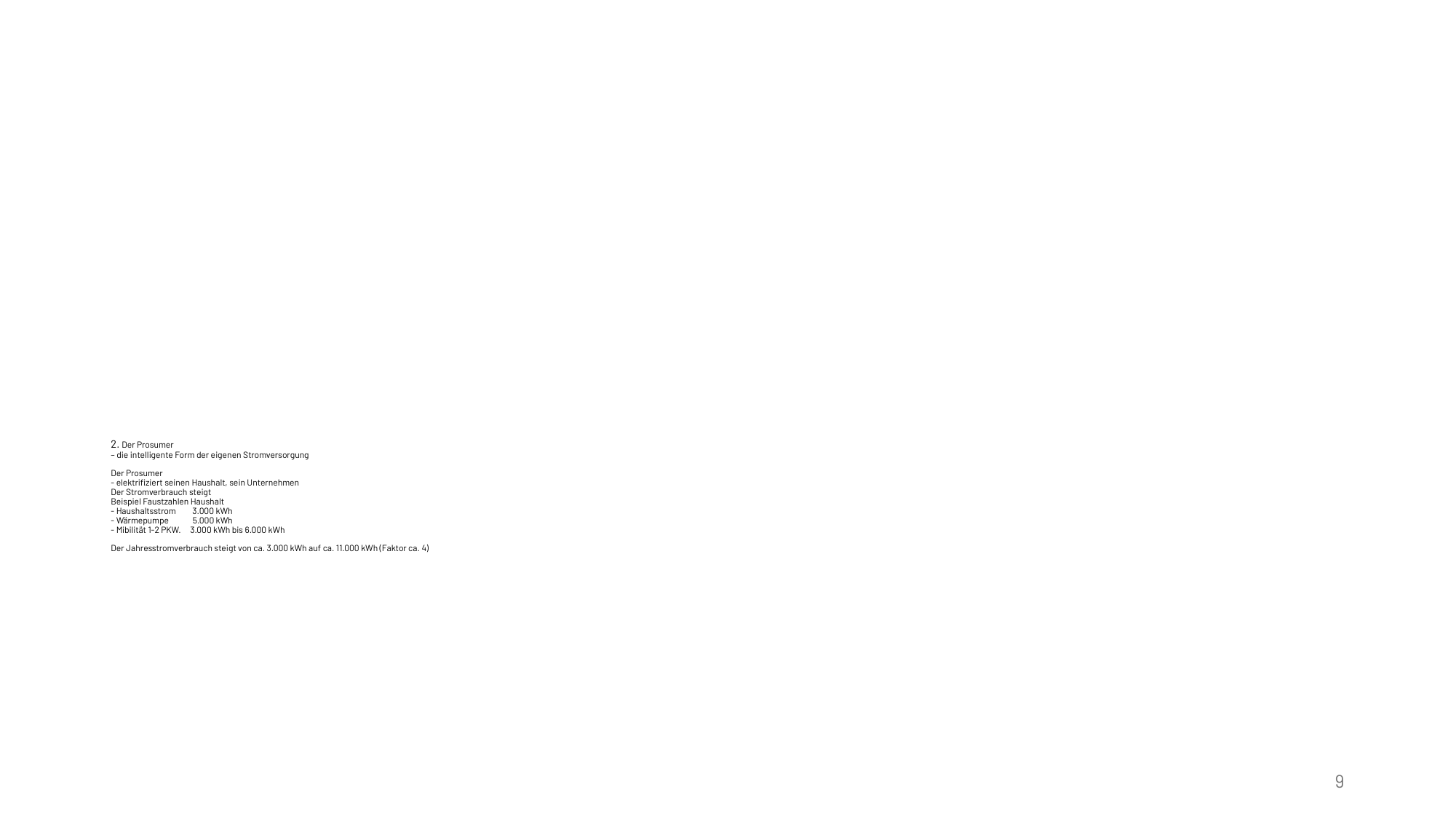

# 2. Der Prosumer – die intelligente Form der eigenen Stromversorgung Der Prosumer - elektrifiziert seinen Haushalt, sein Unternehmen Der Stromverbrauch steigt Beispiel Faustzahlen Haushalt - Haushaltsstrom         3.000 kWh - Wärmepumpe             5.000 kWh - Mibilität 1-2 PKW.     3.000 kWh bis 6.000 kWh Der Jahresstromverbrauch steigt von ca. 3.000 kWh auf ca. 11.000 kWh (Faktor ca. 4)
9